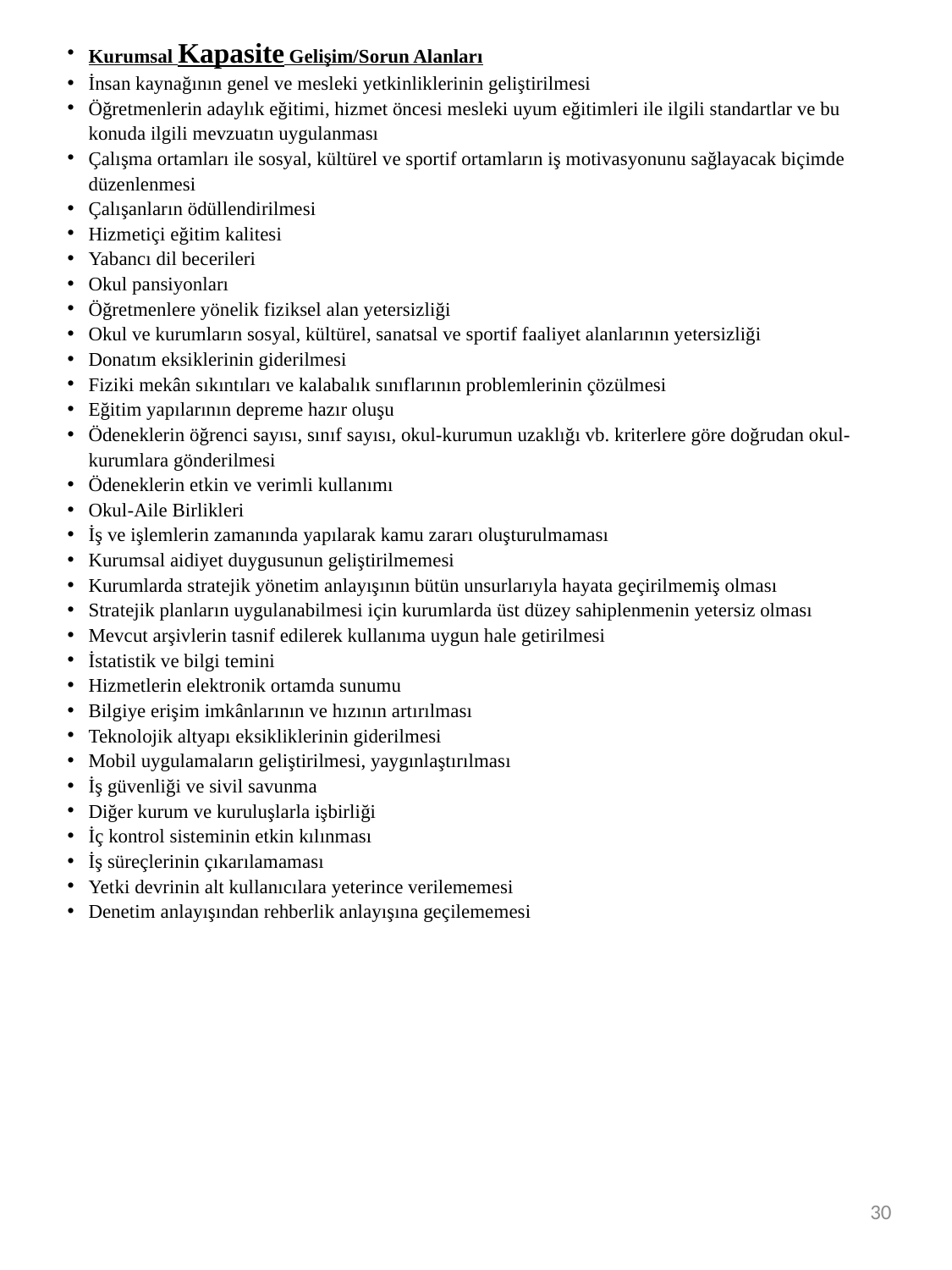

Kurumsal Kapasite Gelişim/Sorun Alanları
İnsan kaynağının genel ve mesleki yetkinliklerinin geliştirilmesi
Öğretmenlerin adaylık eğitimi, hizmet öncesi mesleki uyum eğitimleri ile ilgili standartlar ve bu konuda ilgili mevzuatın uygulanması
Çalışma ortamları ile sosyal, kültürel ve sportif ortamların iş motivasyonunu sağlayacak biçimde düzenlenmesi
Çalışanların ödüllendirilmesi
Hizmetiçi eğitim kalitesi
Yabancı dil becerileri
Okul pansiyonları
Öğretmenlere yönelik fiziksel alan yetersizliği
Okul ve kurumların sosyal, kültürel, sanatsal ve sportif faaliyet alanlarının yetersizliği
Donatım eksiklerinin giderilmesi
Fiziki mekân sıkıntıları ve kalabalık sınıflarının problemlerinin çözülmesi
Eğitim yapılarının depreme hazır oluşu
Ödeneklerin öğrenci sayısı, sınıf sayısı, okul-kurumun uzaklığı vb. kriterlere göre doğrudan okul-kurumlara gönderilmesi
Ödeneklerin etkin ve verimli kullanımı
Okul-Aile Birlikleri
İş ve işlemlerin zamanında yapılarak kamu zararı oluşturulmaması
Kurumsal aidiyet duygusunun geliştirilmemesi
Kurumlarda stratejik yönetim anlayışının bütün unsurlarıyla hayata geçirilmemiş olması
Stratejik planların uygulanabilmesi için kurumlarda üst düzey sahiplenmenin yetersiz olması
Mevcut arşivlerin tasnif edilerek kullanıma uygun hale getirilmesi
İstatistik ve bilgi temini
Hizmetlerin elektronik ortamda sunumu
Bilgiye erişim imkânlarının ve hızının artırılması
Teknolojik altyapı eksikliklerinin giderilmesi
Mobil uygulamaların geliştirilmesi, yaygınlaştırılması
İş güvenliği ve sivil savunma
Diğer kurum ve kuruluşlarla işbirliği
İç kontrol sisteminin etkin kılınması
İş süreçlerinin çıkarılamaması
Yetki devrinin alt kullanıcılara yeterince verilememesi
Denetim anlayışından rehberlik anlayışına geçilememesi
34
30